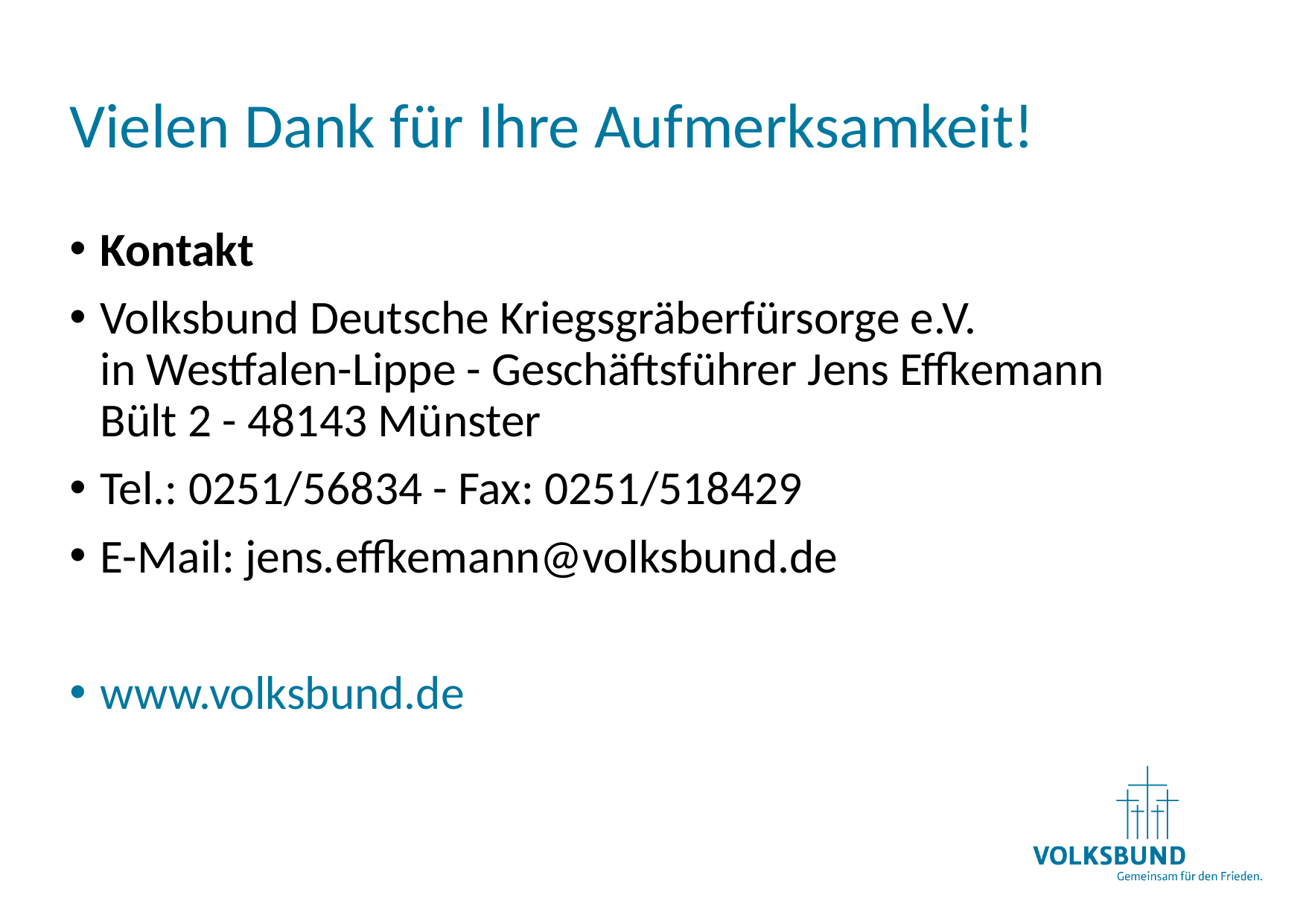

# Vielen Dank für Ihre Aufmerksamkeit!
Kontakt
Volksbund Deutsche Kriegsgräberfürsorge e.V.
in Westfalen-Lippe - Geschäftsführer Jens Effkemann
Bült 2 - 48143 Münster
Tel.: 0251/56834 - Fax: 0251/518429
E-Mail: jens.effkemann@volksbund.de

www.volksbund.de